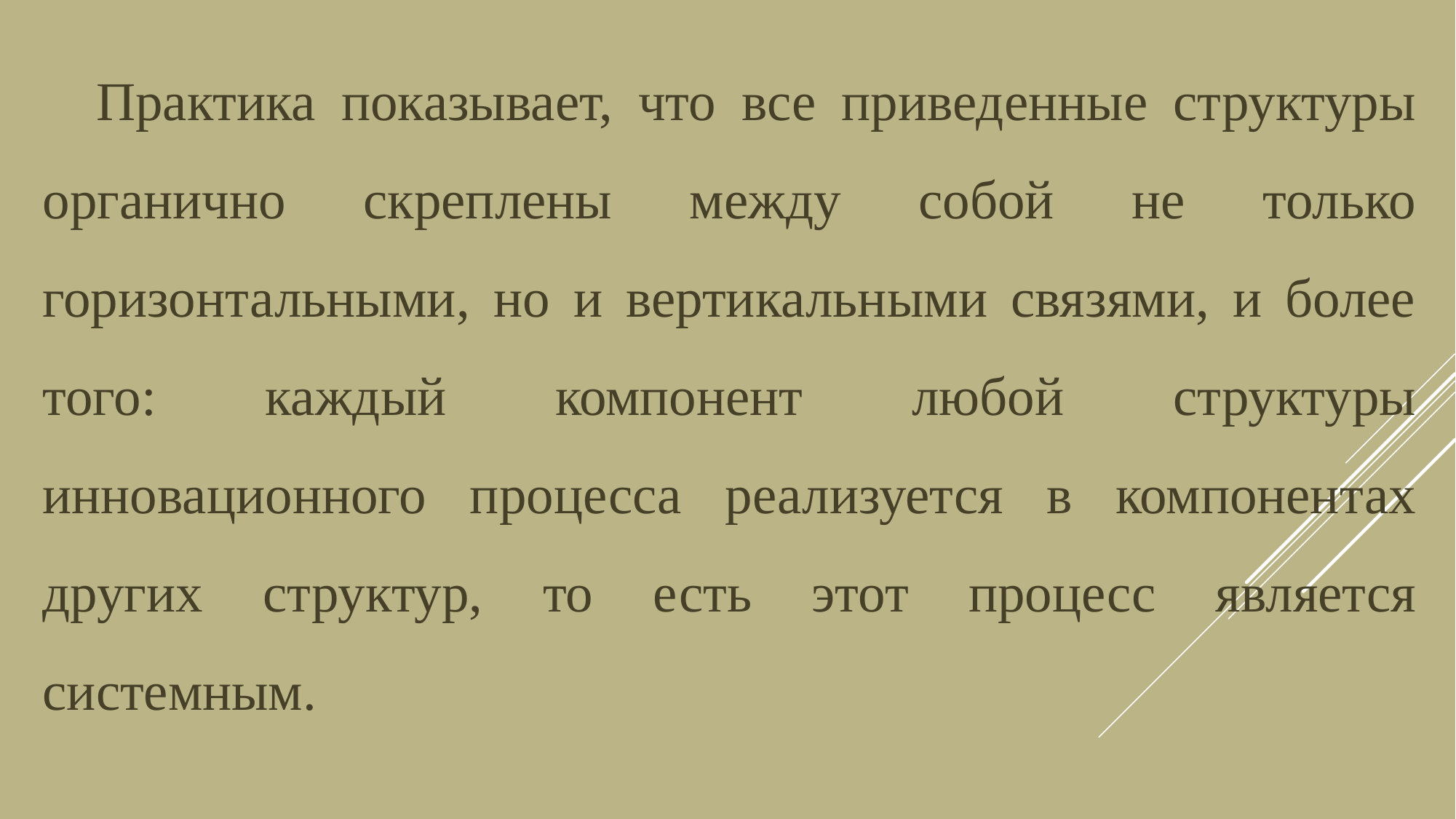

Практика показывает, что все приведенные структуры органично скреплены между собой не только горизонтальными, но и вертикальными связями, и более того: каждый компонент любой структуры инновационного процесса реализуется в компонентах других структур, то есть этот процесс является системным.